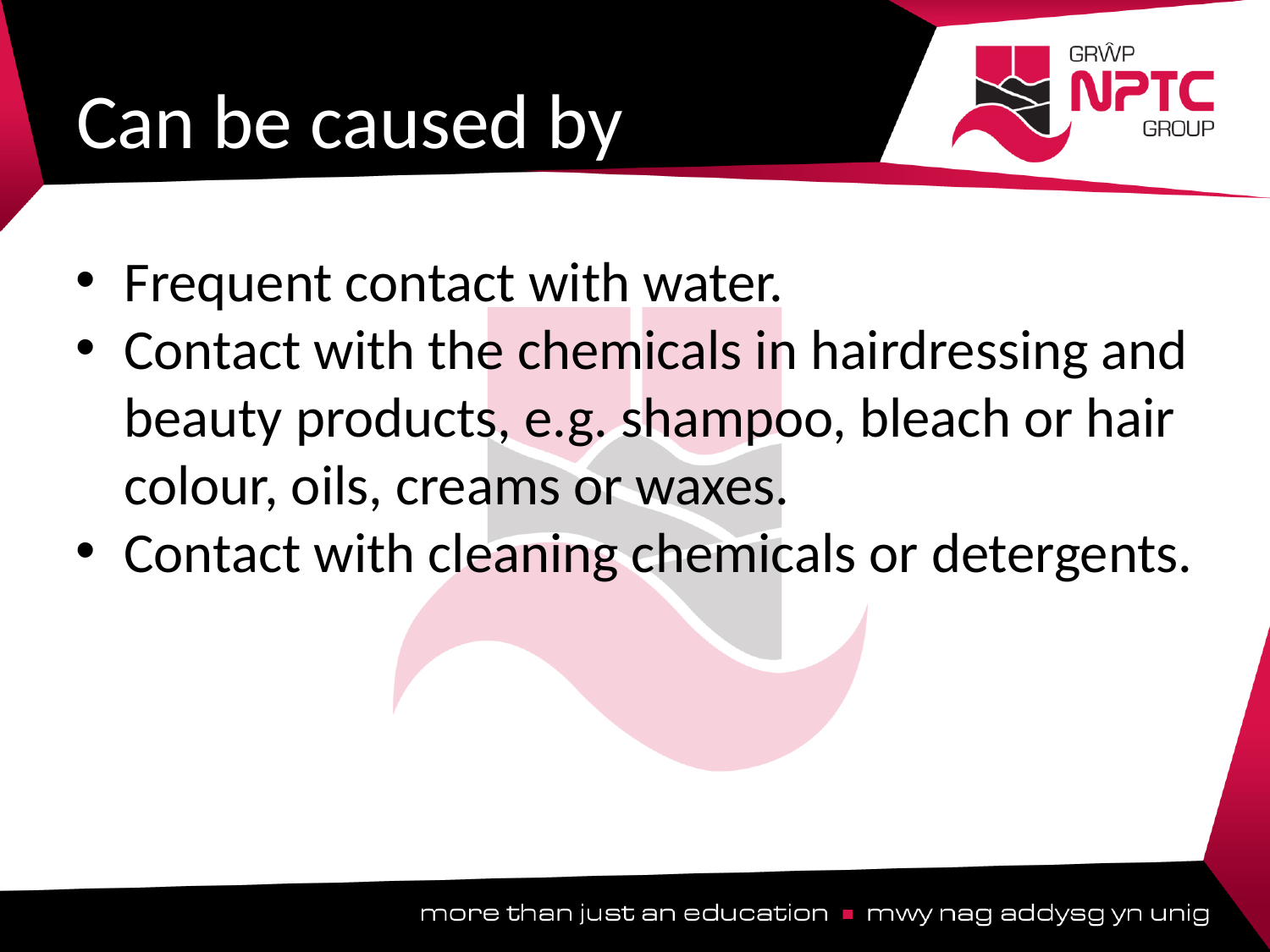

# Can be caused by
Frequent contact with water.
Contact with the chemicals in hairdressing and beauty products, e.g. shampoo, bleach or hair colour, oils, creams or waxes.
Contact with cleaning chemicals or detergents.